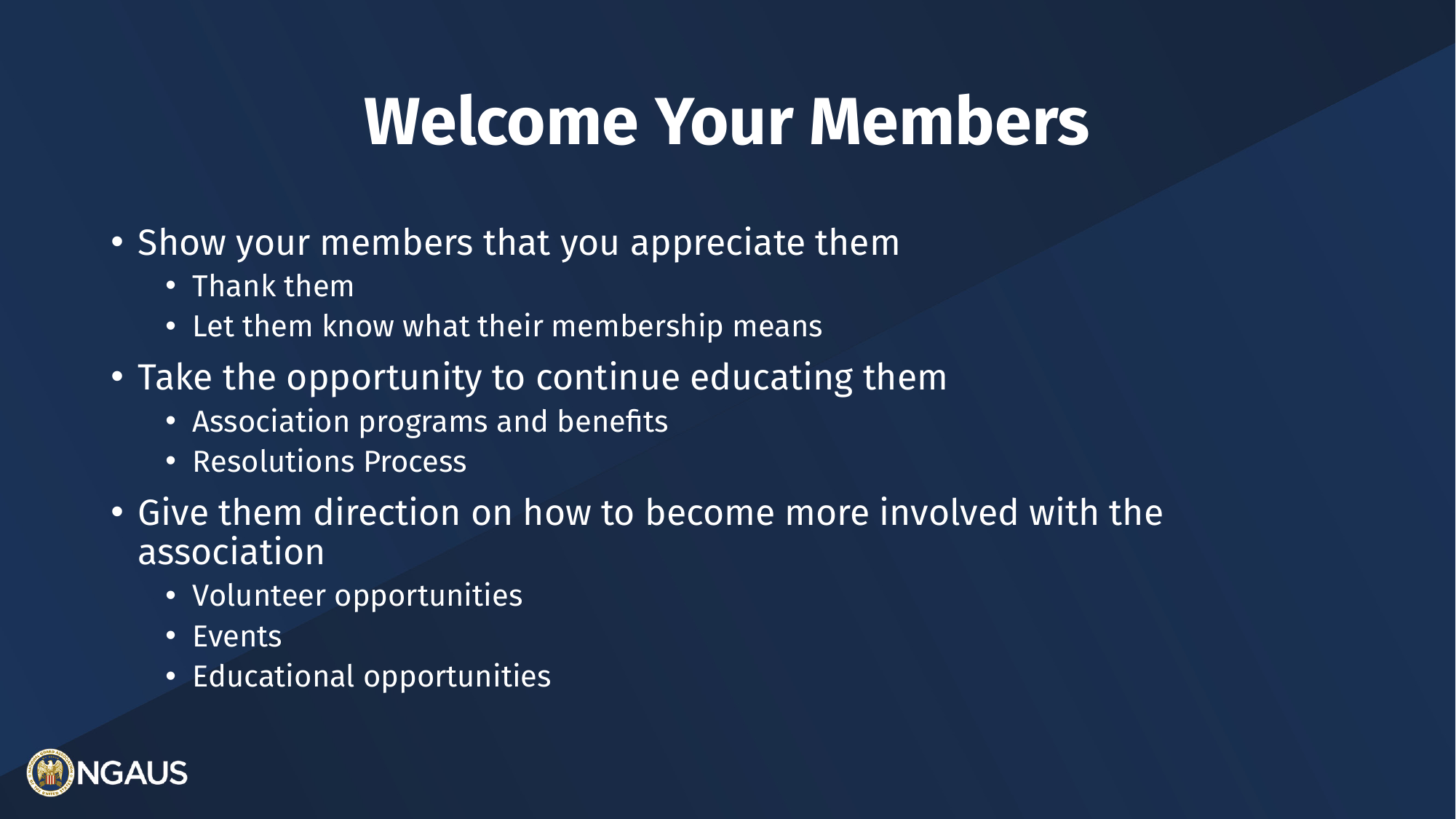

# Welcome Your Members
Show your members that you appreciate them
Thank them
Let them know what their membership means
Take the opportunity to continue educating them
Association programs and benefits
Resolutions Process
Give them direction on how to become more involved with the association
Volunteer opportunities
Events
Educational opportunities